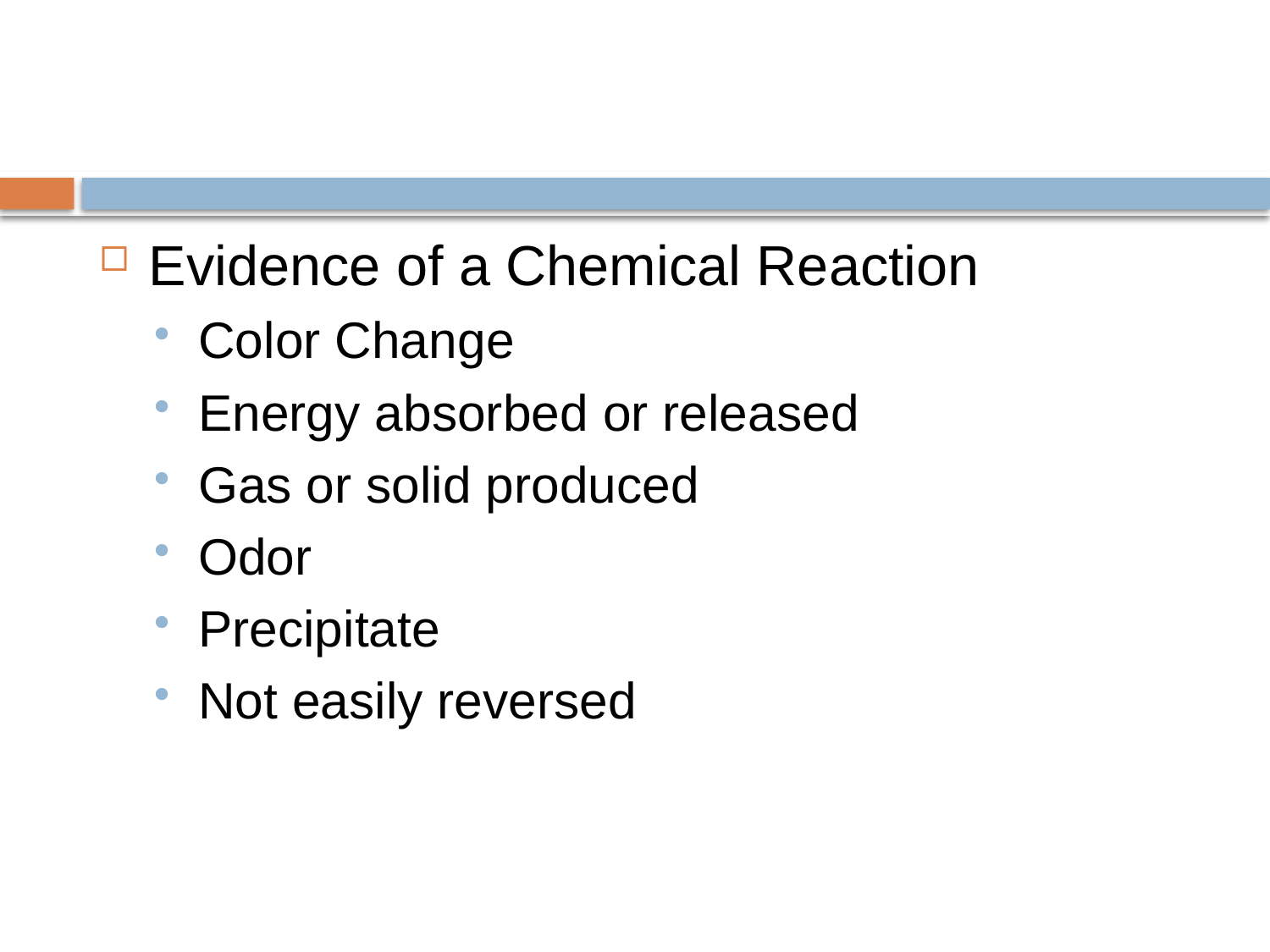

#
Evidence of a Chemical Reaction
Color Change
Energy absorbed or released
Gas or solid produced
Odor
Precipitate
Not easily reversed